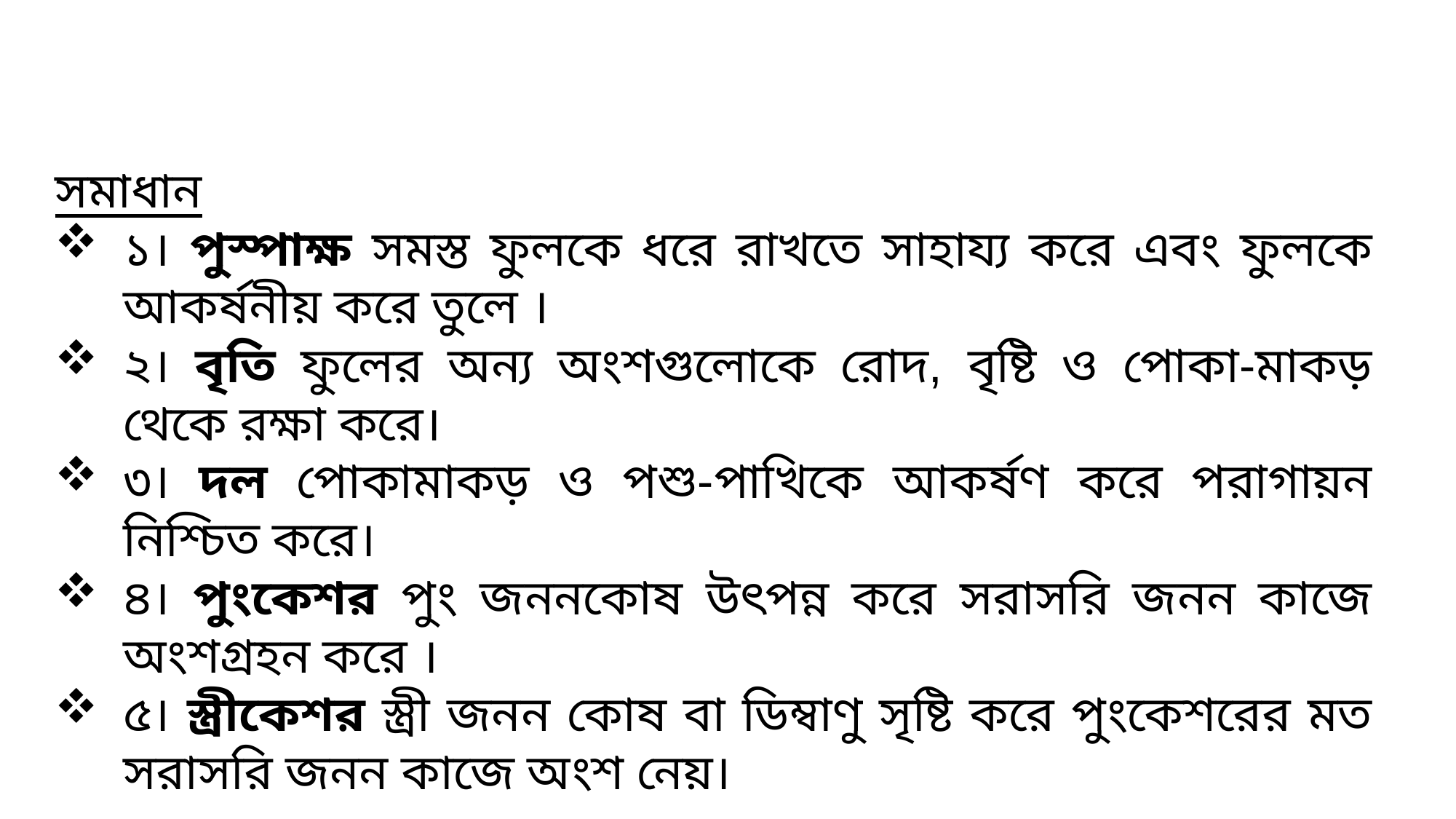

সমাধান
১। পুস্পাক্ষ সমস্ত ফুলকে ধরে রাখতে সাহায্য করে এবং ফুলকে আকর্ষনীয় করে তুলে ।
২। বৃতি ফুলের অন্য অংশগুলোকে রোদ, বৃষ্টি ও পোকা-মাকড় থেকে রক্ষা করে।
৩। দল পোকামাকড় ও পশু-পাখিকে আকর্ষণ করে পরাগায়ন নিশ্চিত করে।
৪। পুংকেশর পুং জননকোষ উৎপন্ন করে সরাসরি জনন কাজে অংশগ্রহন করে ।
৫। স্ত্রীকেশর স্ত্রী জনন কোষ বা ডিম্বাণু সৃষ্টি করে পুংকেশরের মত সরাসরি জনন কাজে অংশ নেয়।